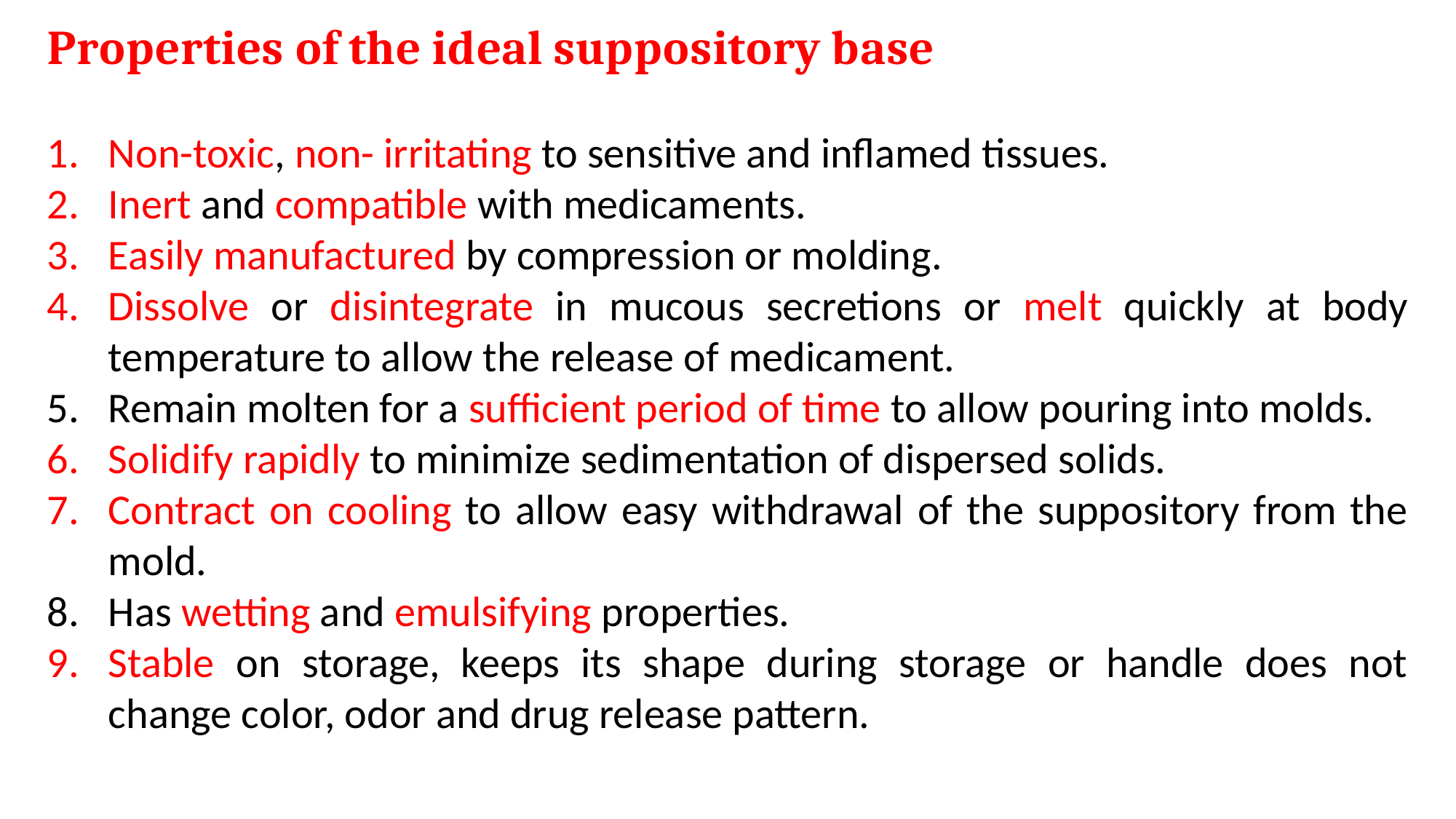

Properties of the ideal suppository base

Non-toxic, non- irritating to sensitive and inflamed tissues.
Inert and compatible with medicaments.
Easily manufactured by compression or molding.
Dissolve or disintegrate in mucous secretions or melt quickly at body temperature to allow the release of medicament.
Remain molten for a sufficient period of time to allow pouring into molds.
Solidify rapidly to minimize sedimentation of dispersed solids.
Contract on cooling to allow easy withdrawal of the suppository from the mold.
Has wetting and emulsifying properties.
Stable on storage, keeps its shape during storage or handle does not change color, odor and drug release pattern.